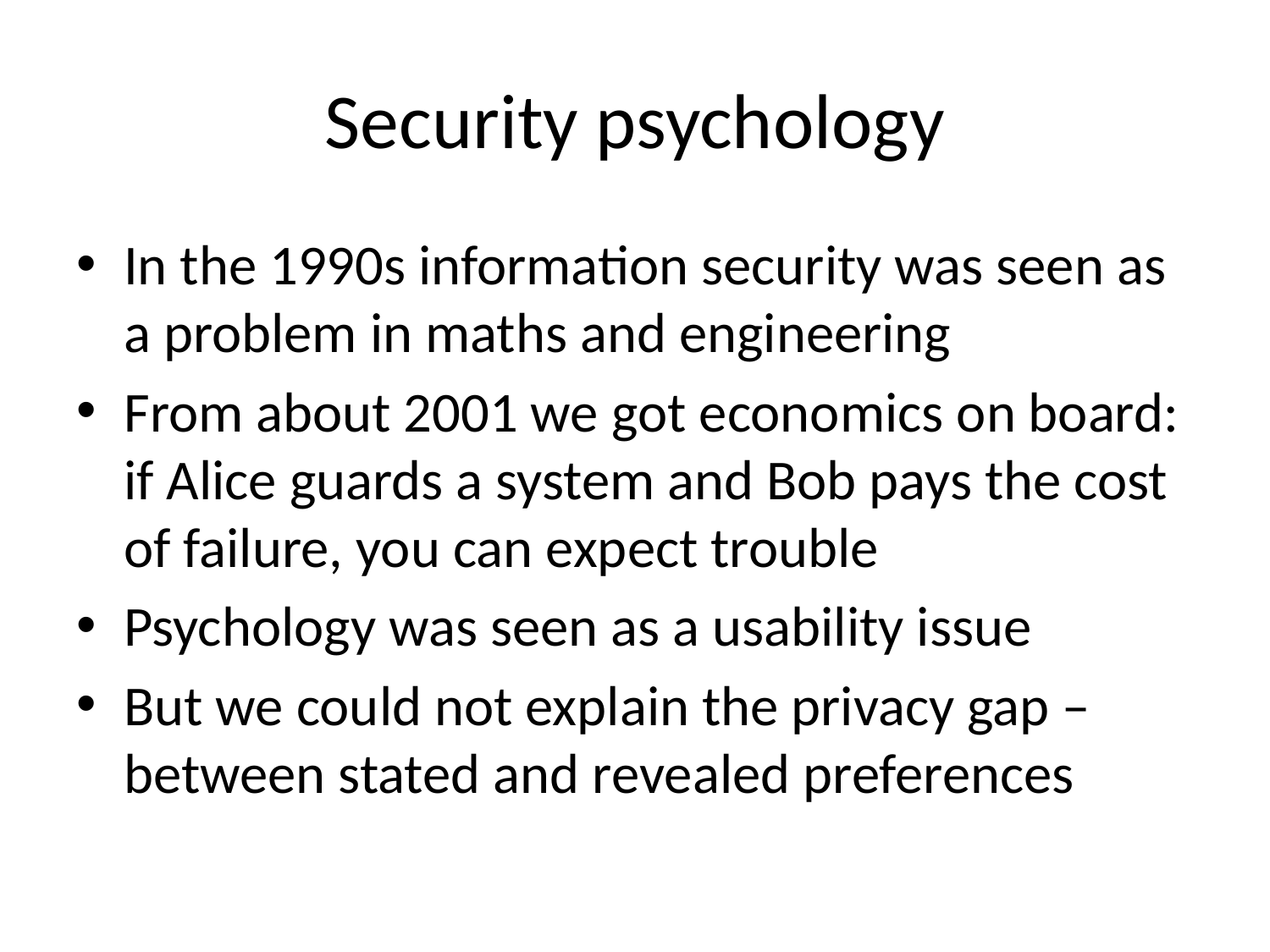

# Security psychology
In the 1990s information security was seen as a problem in maths and engineering
From about 2001 we got economics on board: if Alice guards a system and Bob pays the cost of failure, you can expect trouble
Psychology was seen as a usability issue
But we could not explain the privacy gap – between stated and revealed preferences